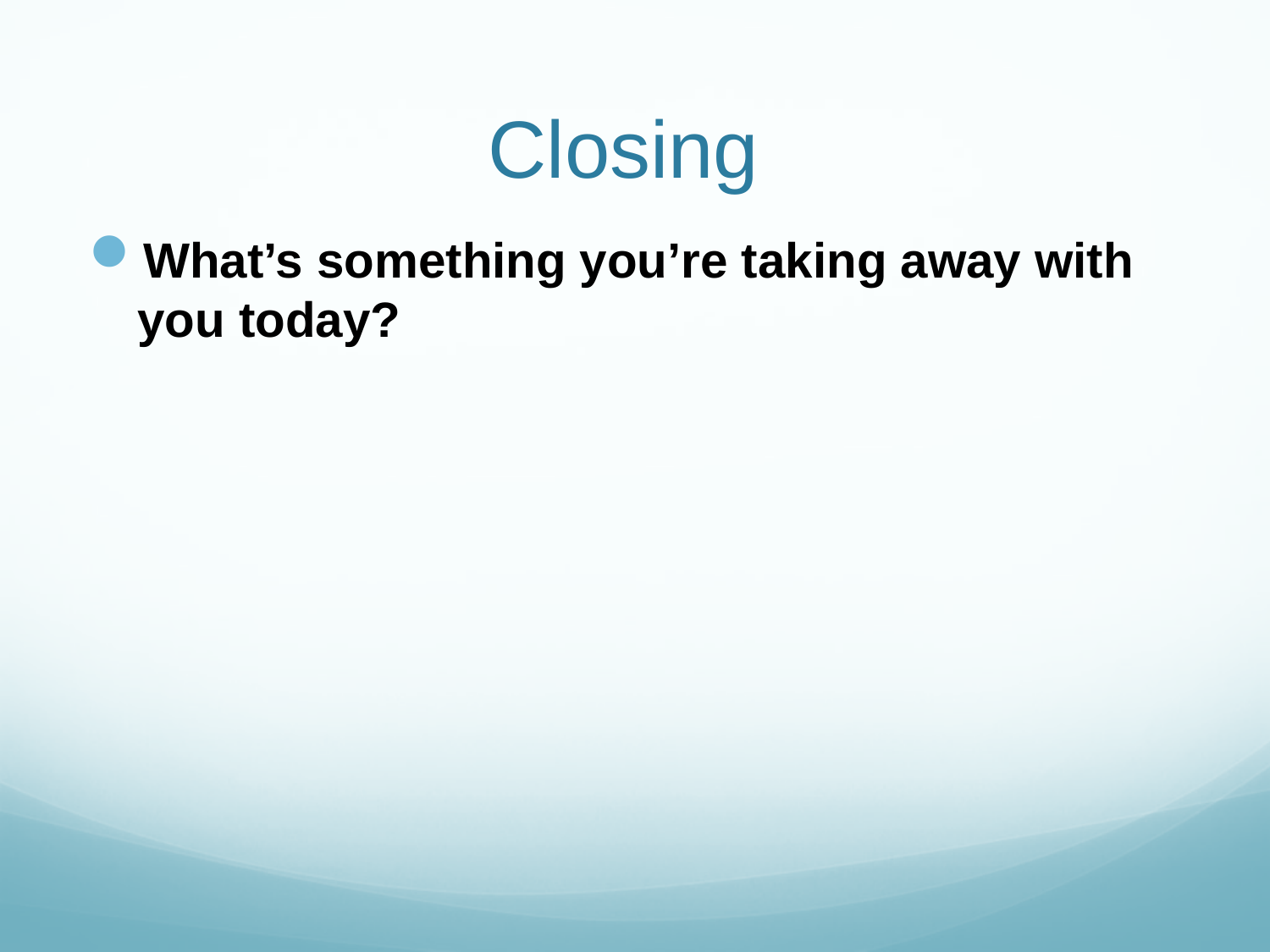

# Closing
What’s something you’re taking away with you today?